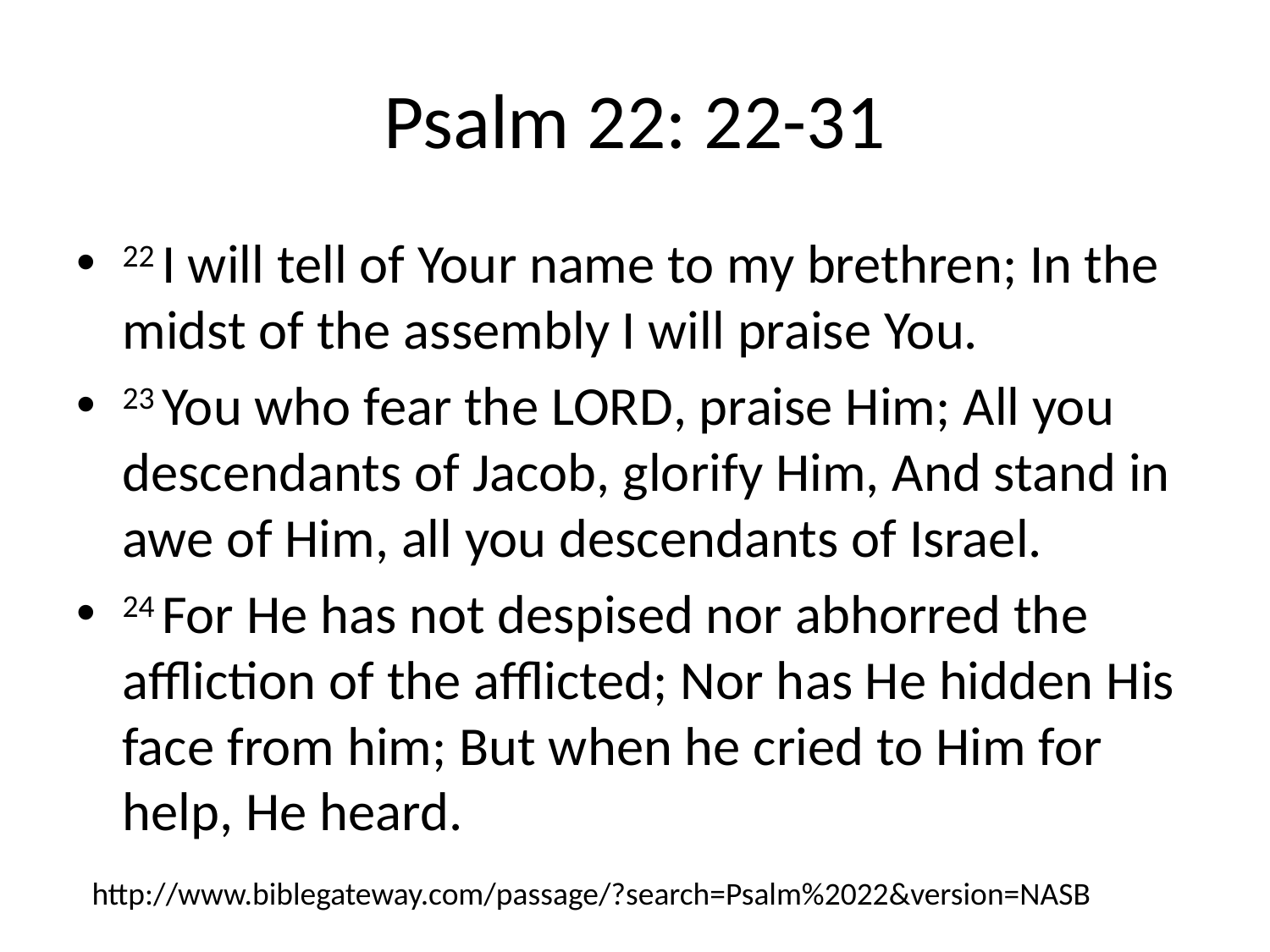

# Psalm 22: 22-31
22 I will tell of Your name to my brethren; In the midst of the assembly I will praise You.
23 You who fear the Lord, praise Him; All you descendants of Jacob, glorify Him, And stand in awe of Him, all you descendants of Israel.
24 For He has not despised nor abhorred the affliction of the afflicted; Nor has He hidden His face from him; But when he cried to Him for help, He heard.
http://www.biblegateway.com/passage/?search=Psalm%2022&version=NASB